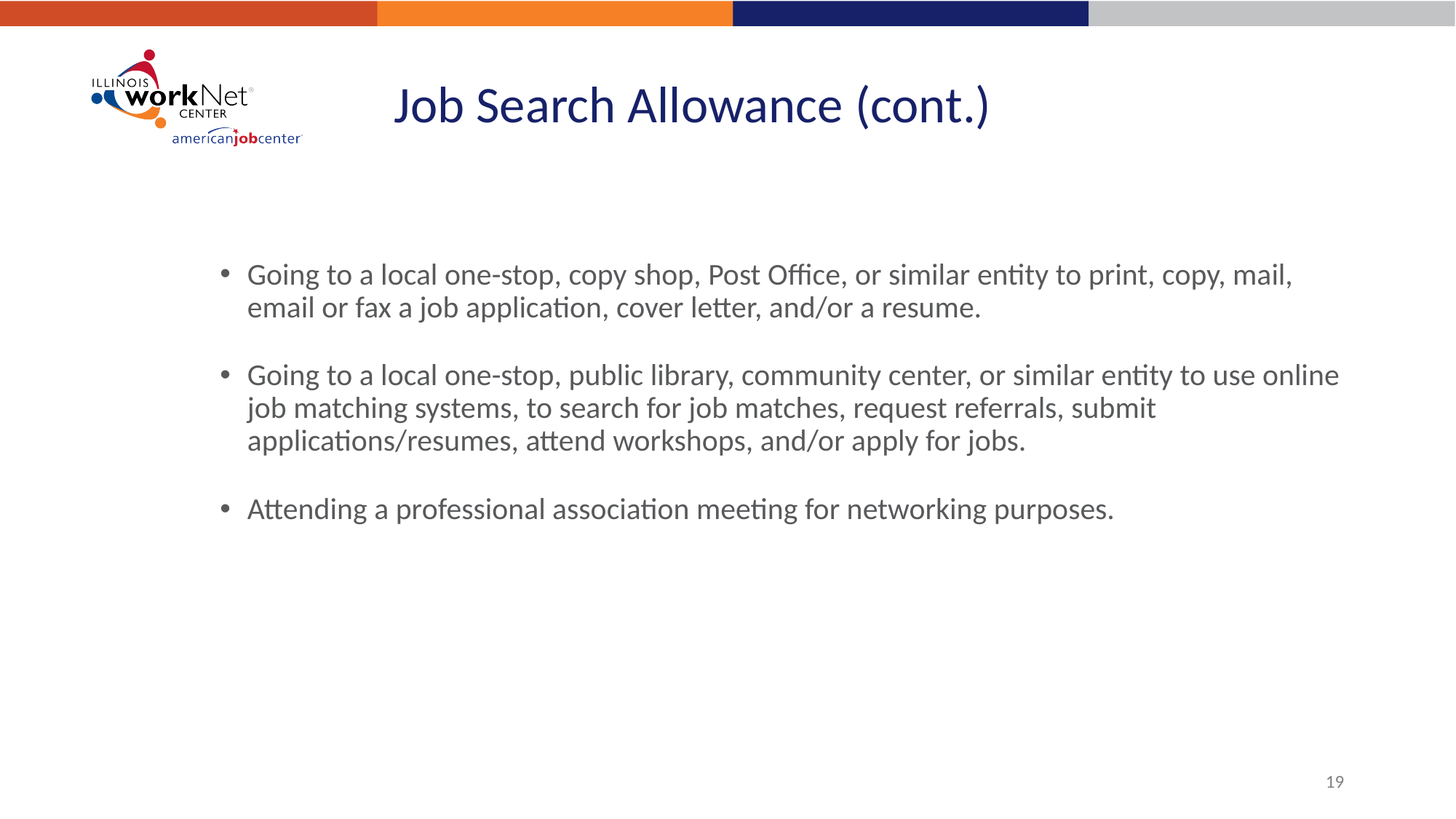

# Job Search Allowance (cont.)
Going to a local one-stop, copy shop, Post Office, or similar entity to print, copy, mail, email or fax a job application, cover letter, and/or a resume.

Going to a local one-stop, public library, community center, or similar entity to use online job matching systems, to search for job matches, request referrals, submit applications/resumes, attend workshops, and/or apply for jobs.

Attending a professional association meeting for networking purposes.
19